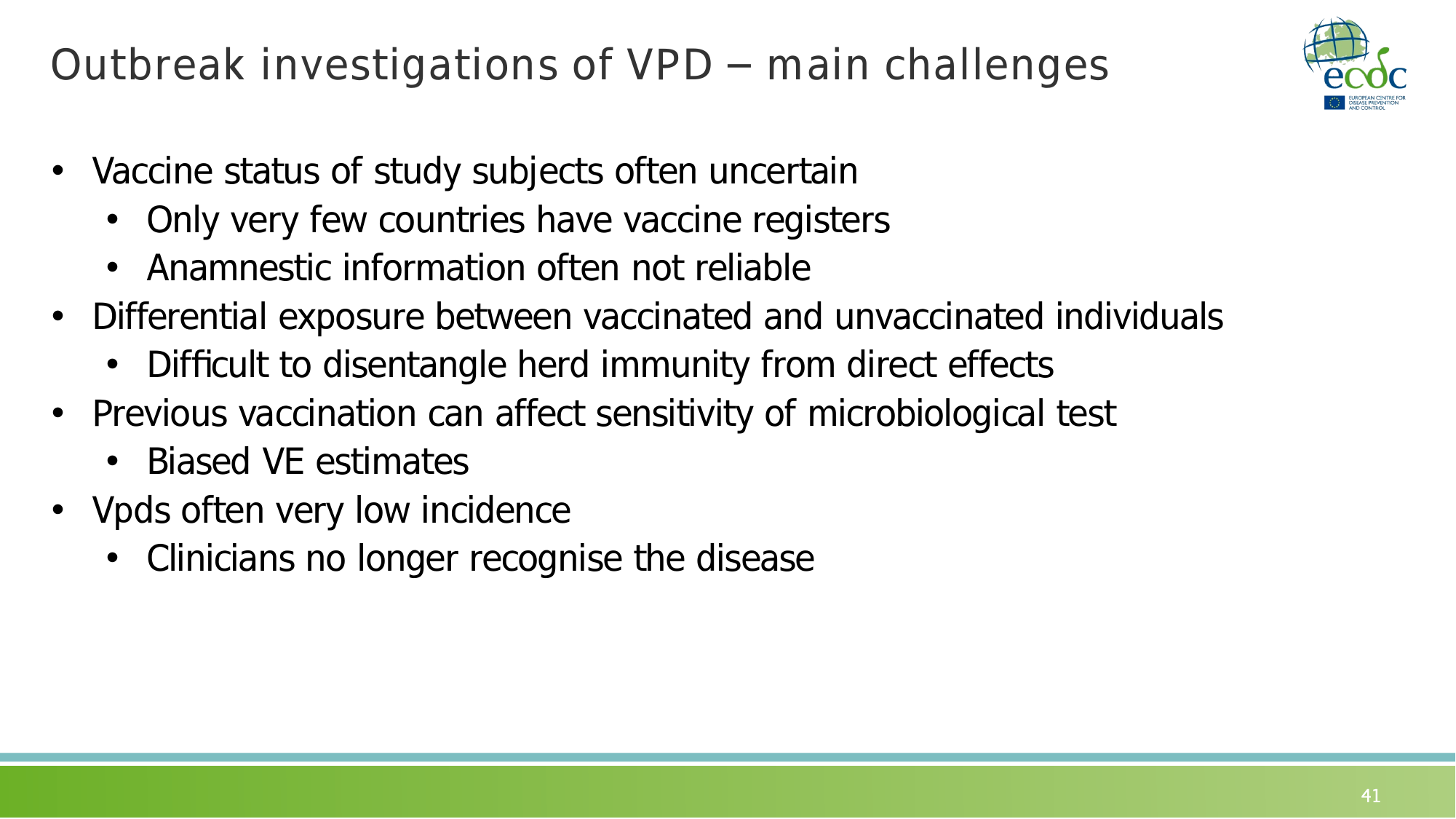

# Outbreak investigations of VPD – main challenges
Vaccine status of study subjects often uncertain
Only very few countries have vaccine registers
Anamnestic information often not reliable
Differential exposure between vaccinated and unvaccinated individuals
Difficult to disentangle herd immunity from direct effects
Previous vaccination can affect sensitivity of microbiological test
Biased VE estimates
Vpds often very low incidence
Clinicians no longer recognise the disease
41